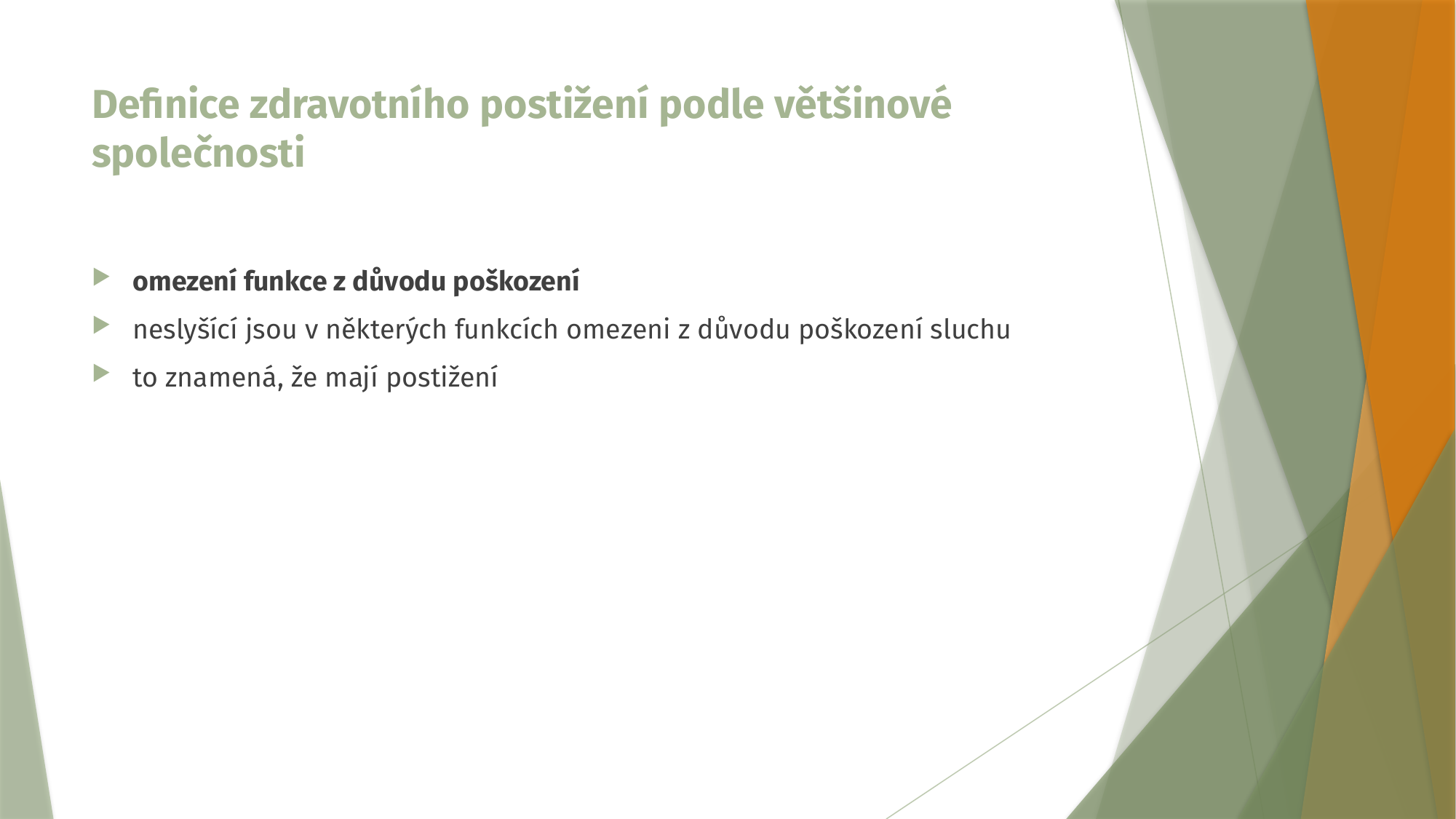

# Definice zdravotního postižení podle většinové společnosti
omezení funkce z důvodu poškození
neslyšící jsou v některých funkcích omezeni z důvodu poškození sluchu
to znamená, že mají postižení